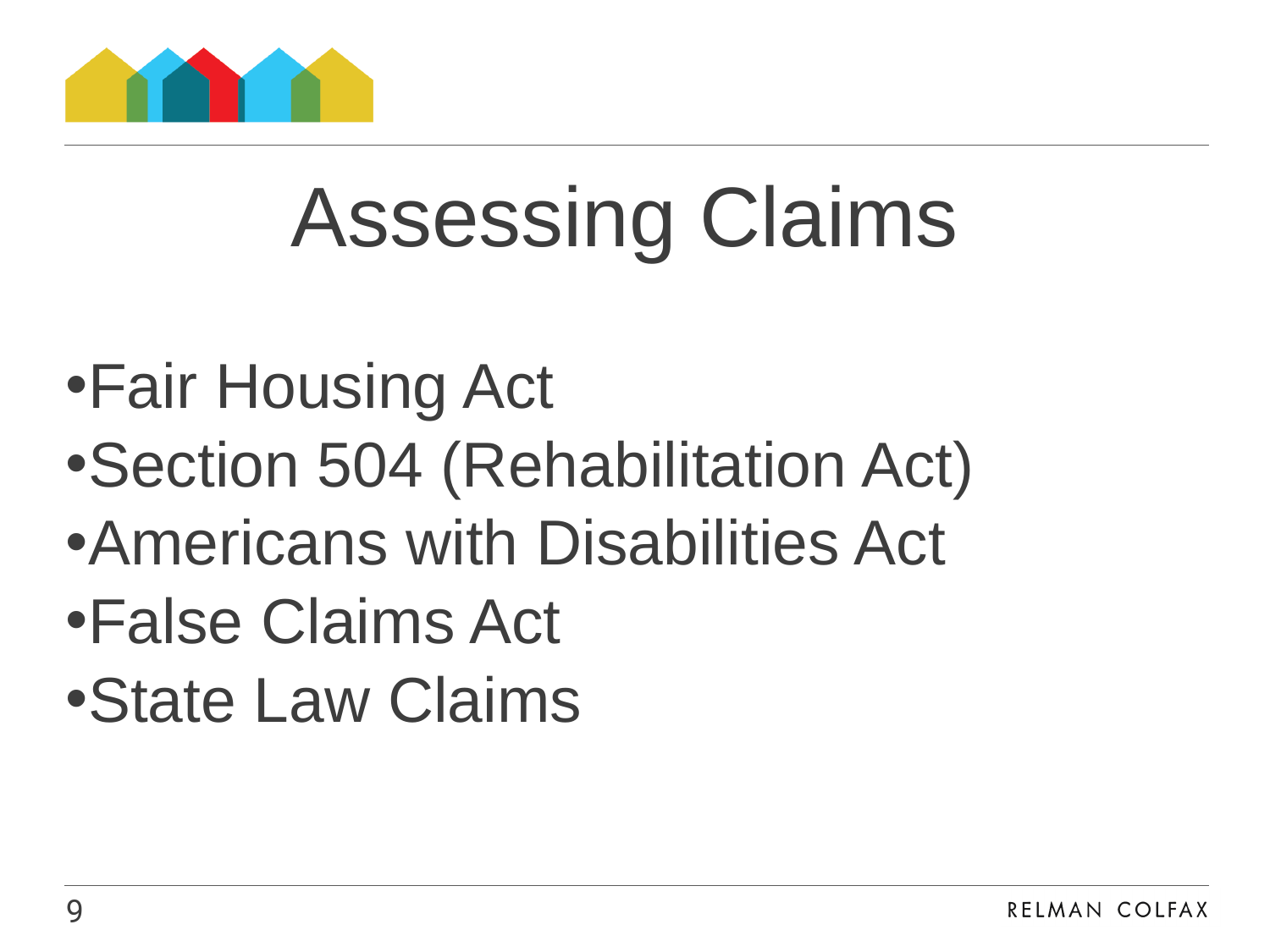

#
Assessing Claims

Fair Housing Act
Section 504 (Rehabilitation Act)
Americans with Disabilities Act
False Claims Act
State Law Claims
9